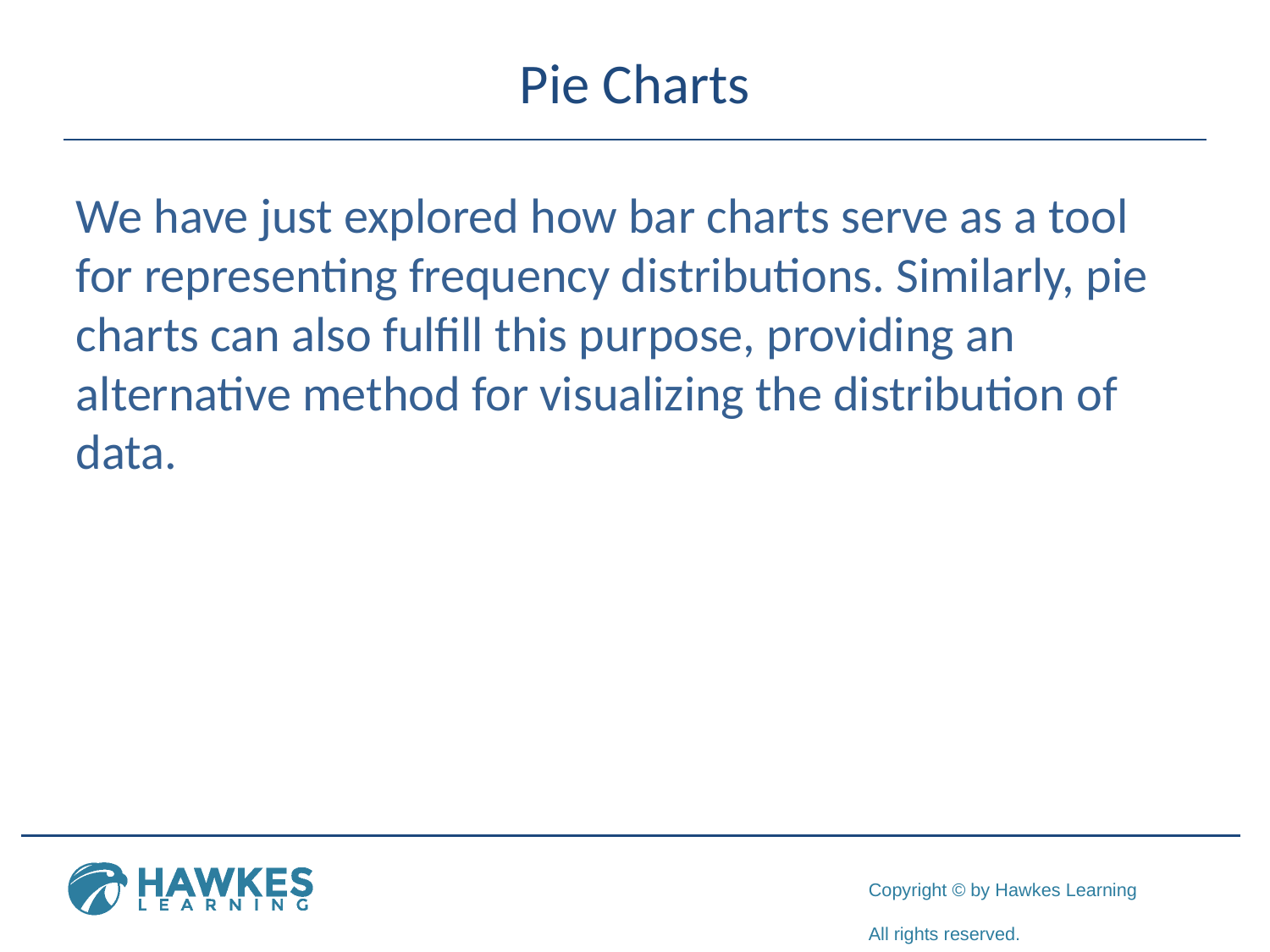

# Pie Charts
We have just explored how bar charts serve as a tool for representing frequency distributions. Similarly, pie charts can also fulfill this purpose, providing an alternative method for visualizing the distribution of data.